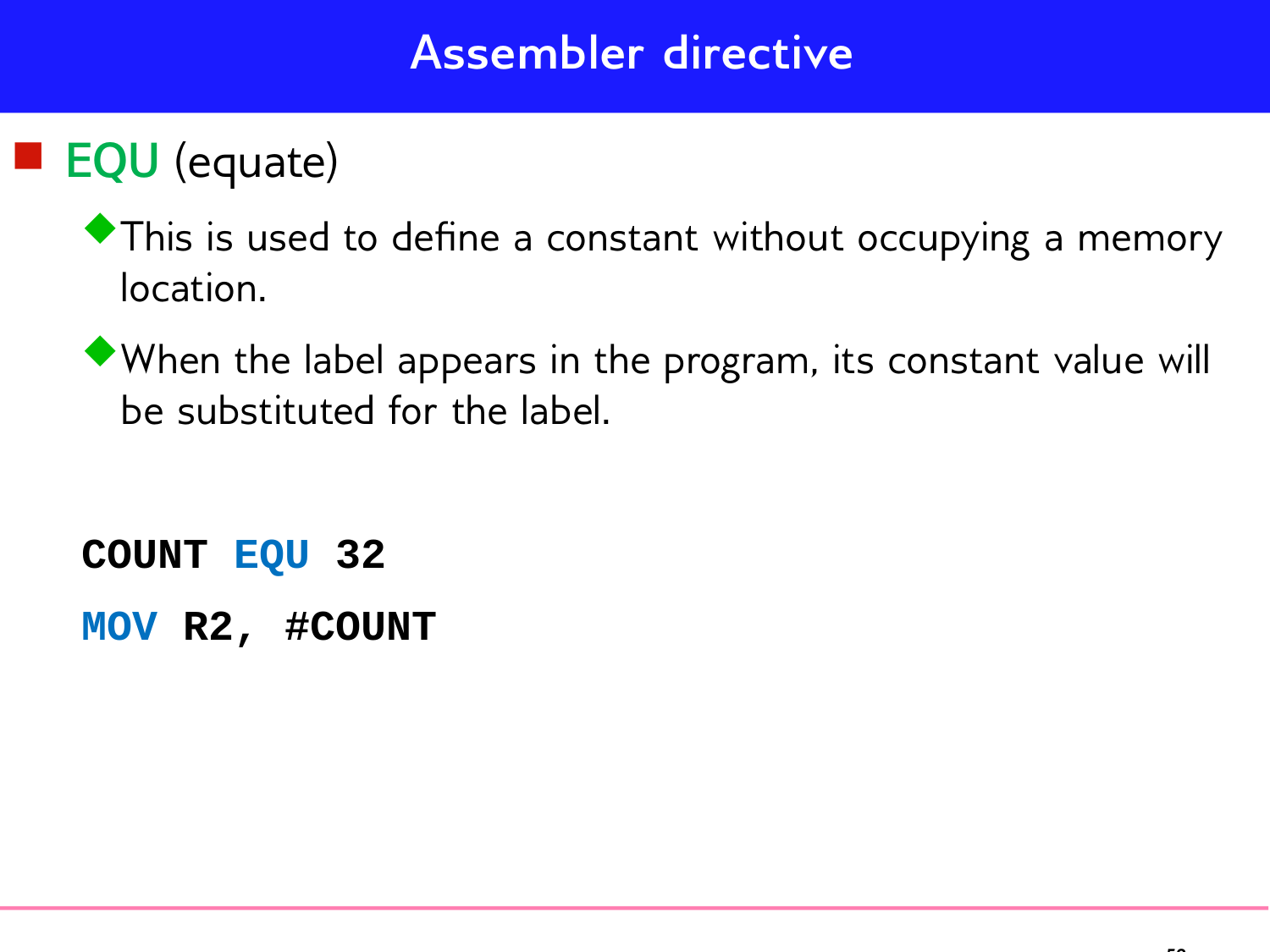

# Assembler directive
EQU (equate)
This is used to define a constant without occupying a memory location.
When the label appears in the program, its constant value will be substituted for the label.

COUNT EQU 32
MOV R2, #COUNT